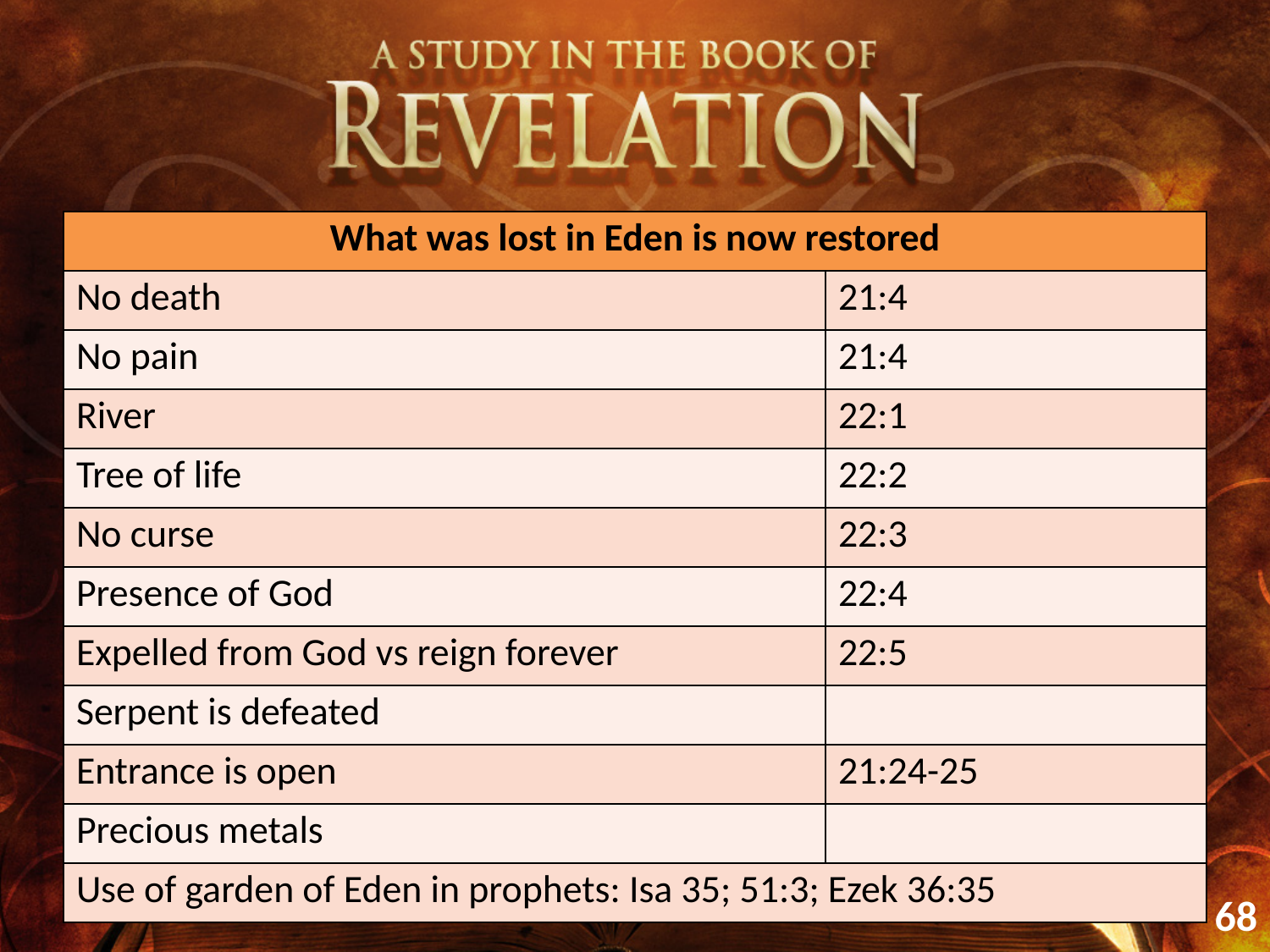

| What was lost in Eden is now restored |  |
| --- | --- |
| No death | 21:4 |
| No pain | 21:4 |
| River | 22:1 |
| Tree of life | 22:2 |
| No curse | 22:3 |
| Presence of God | 22:4 |
| Expelled from God vs reign forever | 22:5 |
| Serpent is defeated |  |
| Entrance is open | 21:24-25 |
| Precious metals |  |
| Use of garden of Eden in prophets: Isa 35; 51:3; Ezek 36:35 |  |
68